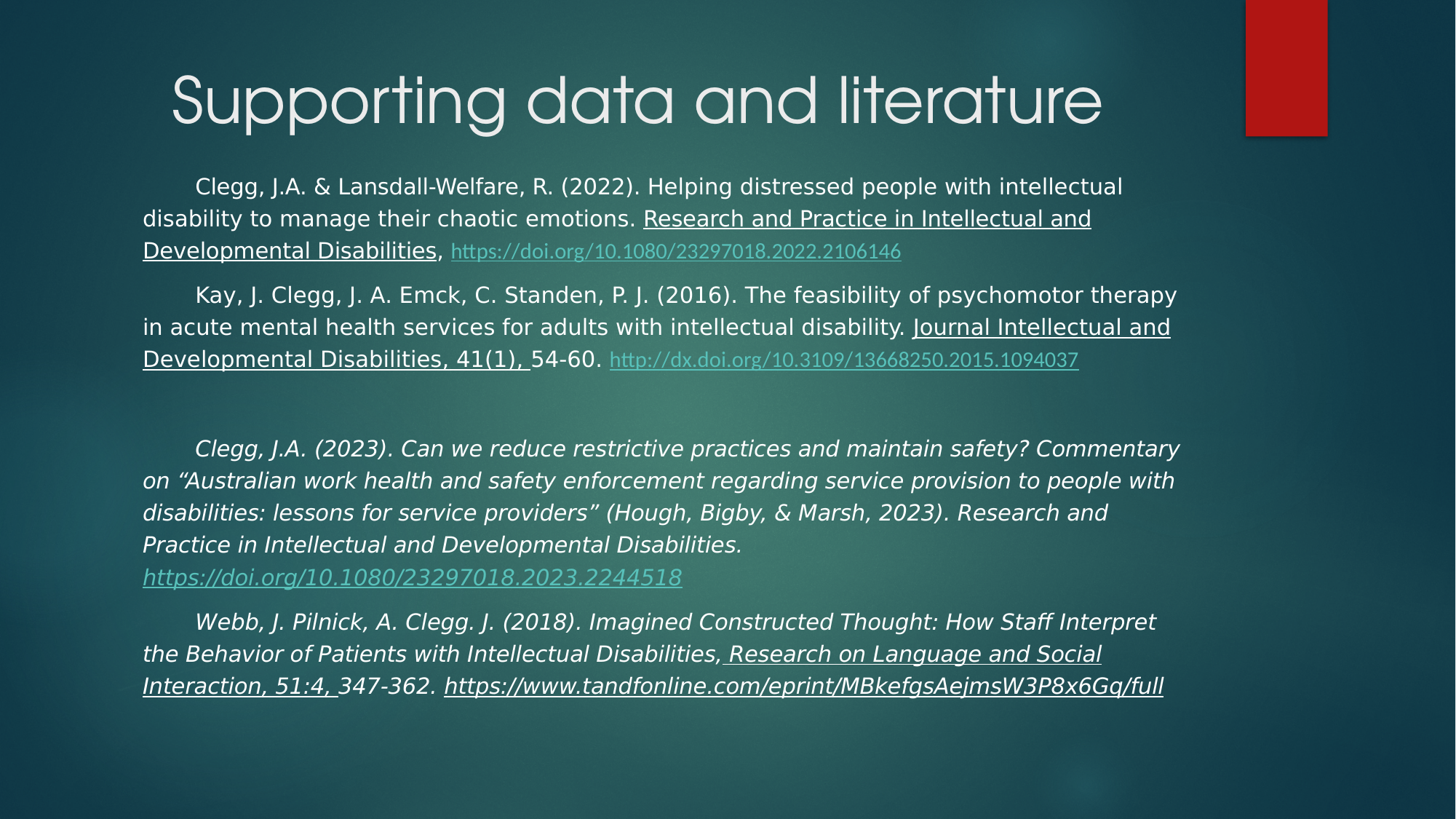

# Supporting data and literature
Clegg, J.A. & Lansdall-Welfare, R. (2022). Helping distressed people with intellectual disability to manage their chaotic emotions. Research and Practice in Intellectual and Developmental Disabilities, https://doi.org/10.1080/23297018.2022.2106146
Kay, J. Clegg, J. A. Emck, C. Standen, P. J. (2016). The feasibility of psychomotor therapy in acute mental health services for adults with intellectual disability. Journal Intellectual and Developmental Disabilities, 41(1), 54-60. http://dx.doi.org/10.3109/13668250.2015.1094037

Clegg, J.A. (2023). Can we reduce restrictive practices and maintain safety? Commentary on “Australian work health and safety enforcement regarding service provision to people with disabilities: lessons for service providers” (Hough, Bigby, & Marsh, 2023). Research and Practice in Intellectual and Developmental Disabilities. https://doi.org/10.1080/23297018.2023.2244518
Webb, J. Pilnick, A. Clegg. J. (2018). Imagined Constructed Thought: How Staff Interpret the Behavior of Patients with Intellectual Disabilities, Research on Language and Social Interaction, 51:4, 347-362. https://www.tandfonline.com/eprint/MBkefgsAejmsW3P8x6Gq/full